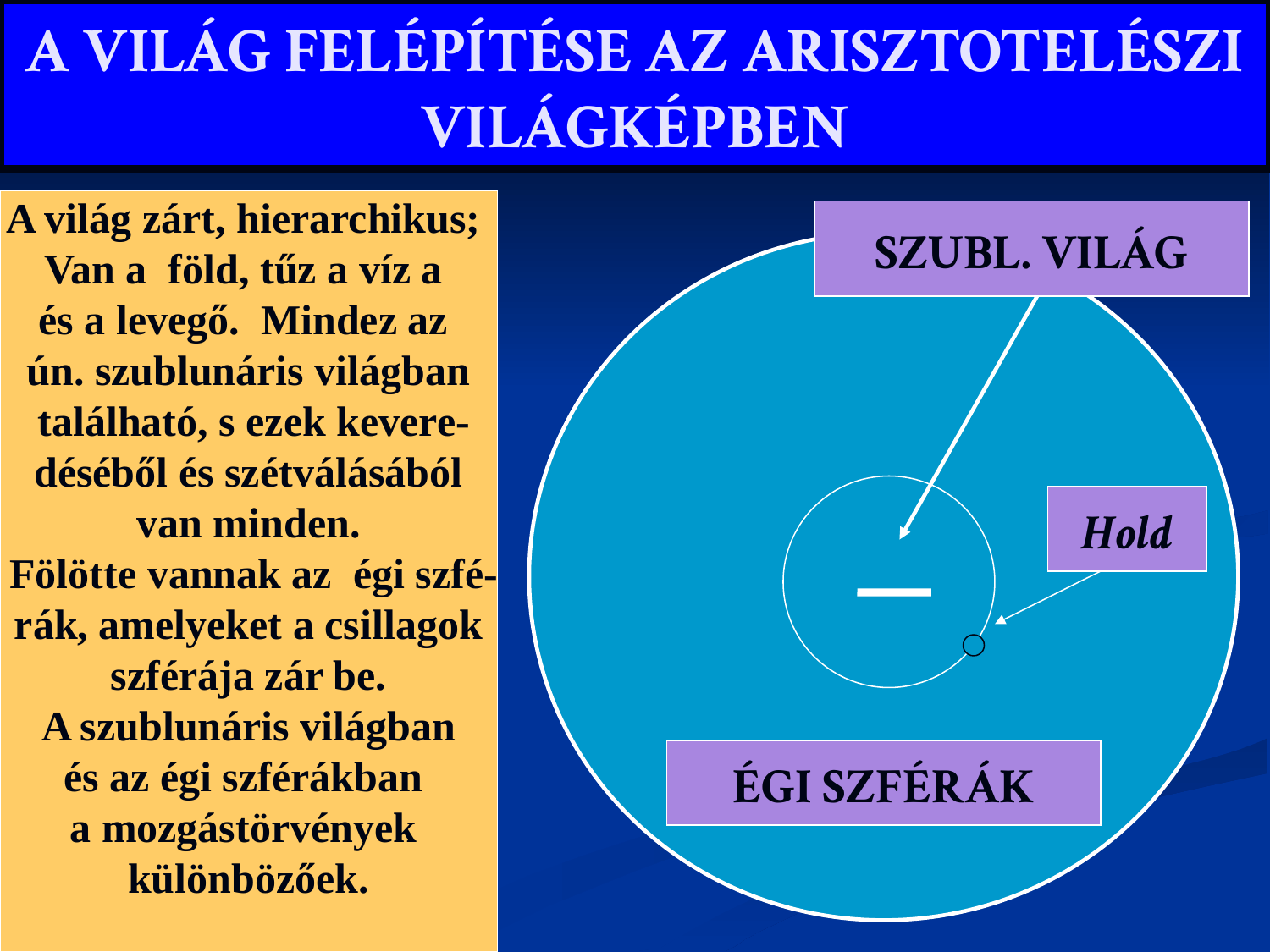

# A VILÁG FELÉPÍTÉSE AZ ARISZTOTELÉSZI VILÁGKÉPBEN

A világ zárt, hierarchikus;
Van a  föld, tűz a víz a
és a levegő.  Mindez az
ún. szublunáris világban
 található, s ezek kevere-
déséből és szétválásából
van minden.
 Fölötte vannak az  égi szfé-
rák, amelyeket a csillagok
szférája zár be.
 A szublunáris világban
és az égi szférákban
a mozgástörvények
különbözőek.

SZUBL. VILÁG
*

Hold

ÉGI SZFÉRÁK